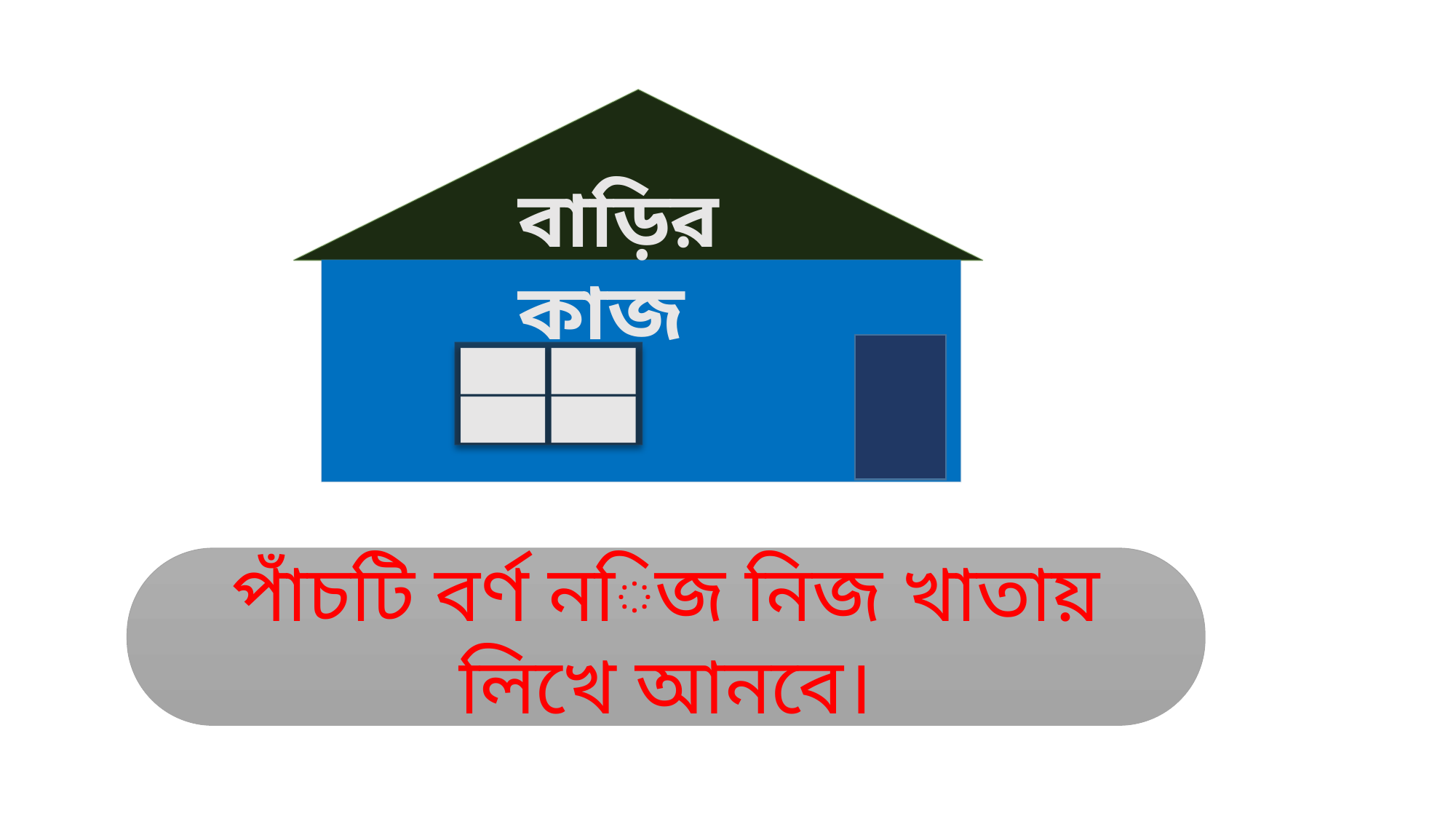

বাড়ির কাজ

পাঁচটি বর্ণ নিজ নিজ খাতায় লিখে আনবে।